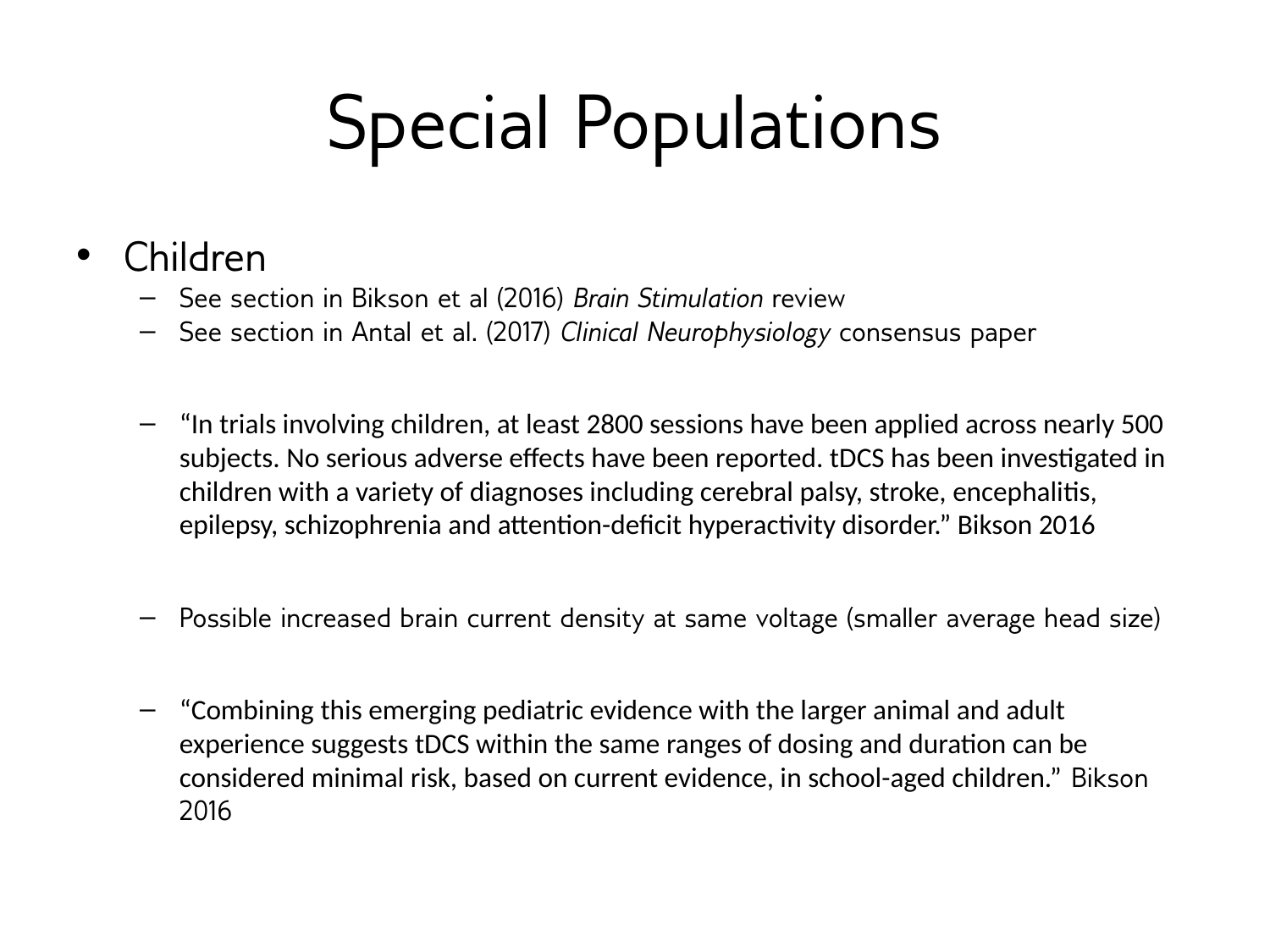

# Special Populations
Children
See section in Bikson et al (2016) Brain Stimulation review
See section in Antal et al. (2017) Clinical Neurophysiology consensus paper

“In trials involving children, at least 2800 sessions have been applied across nearly 500 subjects. No serious adverse effects have been reported. tDCS has been investigated in children with a variety of diagnoses including cerebral palsy, stroke, encephalitis, epilepsy, schizophrenia and attention-deficit hyperactivity disorder.” Bikson 2016

Possible increased brain current density at same voltage (smaller average head size)

“Combining this emerging pediatric evidence with the larger animal and adult experience suggests tDCS within the same ranges of dosing and duration can be considered minimal risk, based on current evidence, in school-aged children.” Bikson 2016